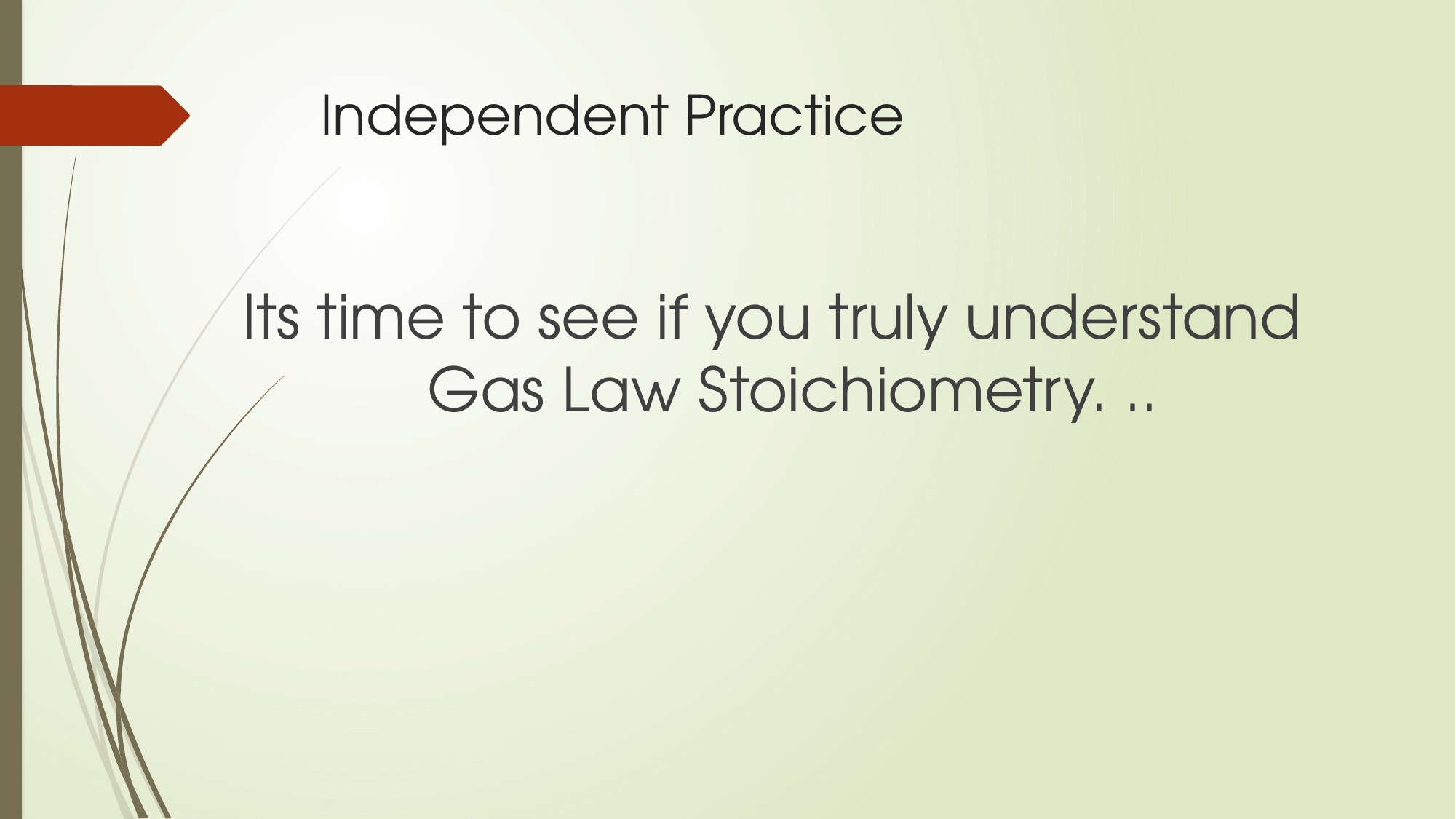

# Independent Practice
Its time to see if you truly understand Gas Law Stoichiometry. ..